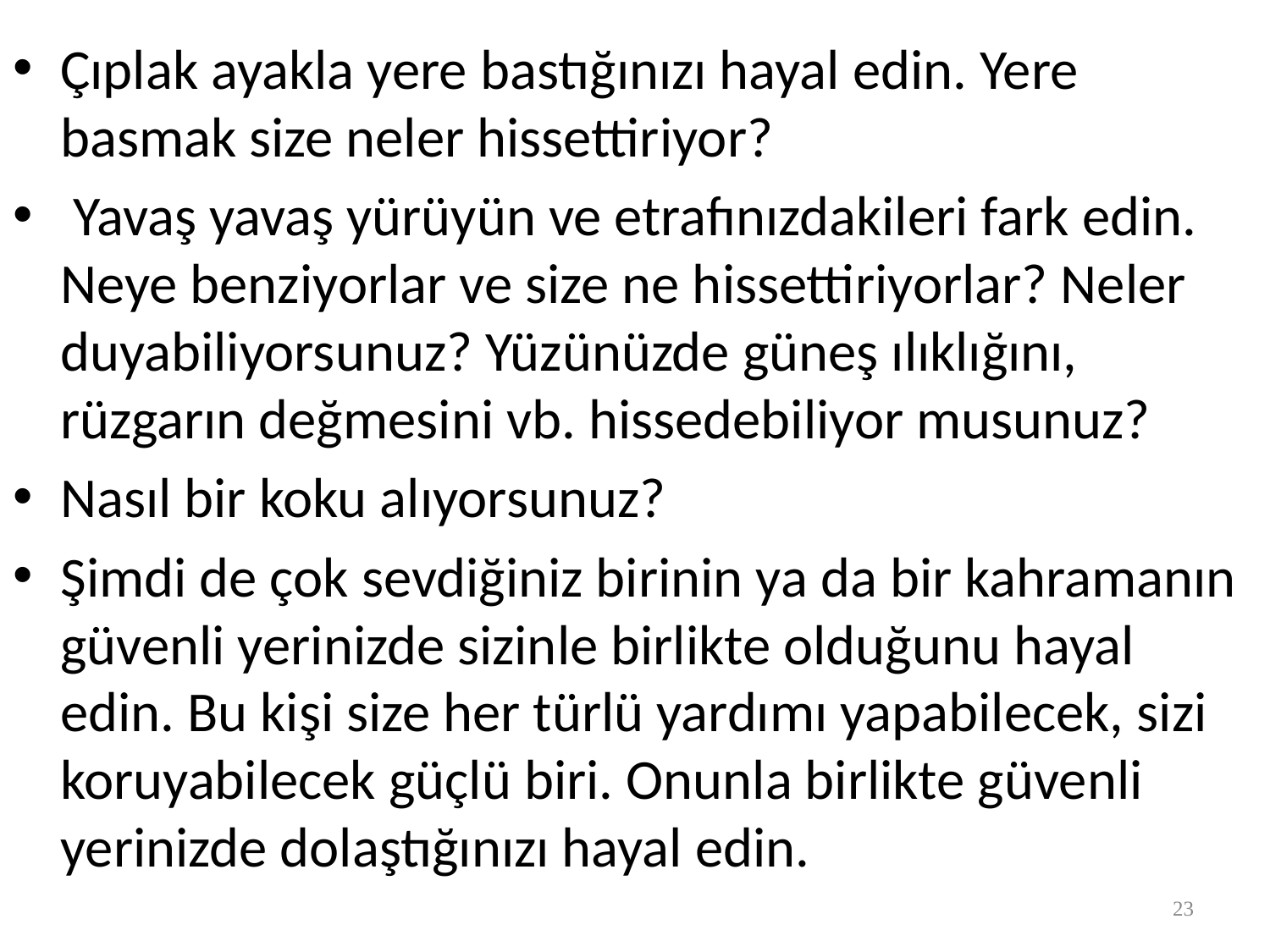

Çıplak ayakla yere bastığınızı hayal edin. Yere basmak size neler hissettiriyor?
 Yavaş yavaş yürüyün ve etrafınızdakileri fark edin. Neye benziyorlar ve size ne hissettiriyorlar? Neler duyabiliyorsunuz? Yüzünüzde güneş ılıklığını, rüzgarın değmesini vb. hissedebiliyor musunuz?
Nasıl bir koku alıyorsunuz?
Şimdi de çok sevdiğiniz birinin ya da bir kahramanın güvenli yerinizde sizinle birlikte olduğunu hayal edin. Bu kişi size her türlü yardımı yapabilecek, sizi koruyabilecek güçlü biri. Onunla birlikte güvenli yerinizde dolaştığınızı hayal edin.

23